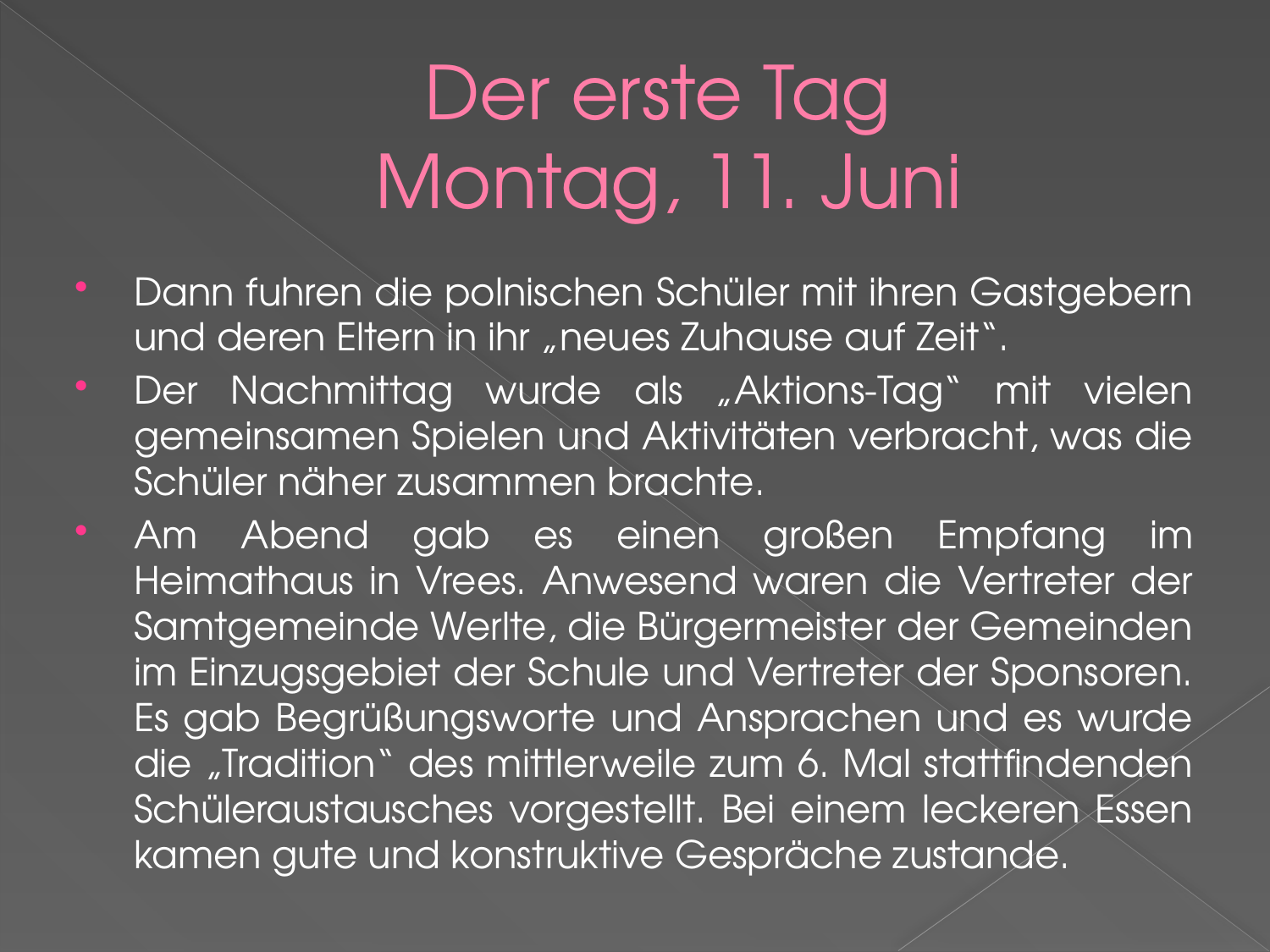

# Der erste Tag Montag, 11. Juni
Dann fuhren die polnischen Schüler mit ihren Gastgebern und deren Eltern in ihr „neues Zuhause auf Zeit“.
Der Nachmittag wurde als „Aktions-Tag“ mit vielen gemeinsamen Spielen und Aktivitäten verbracht, was die Schüler näher zusammen brachte.
Am Abend gab es einen großen Empfang im Heimathaus in Vrees. Anwesend waren die Vertreter der Samtgemeinde Werlte, die Bürgermeister der Gemeinden im Einzugsgebiet der Schule und Vertreter der Sponsoren. Es gab Begrüßungsworte und Ansprachen und es wurde die „Tradition“ des mittlerweile zum 6. Mal stattfindenden Schüleraustausches vorgestellt. Bei einem leckeren Essen kamen gute und konstruktive Gespräche zustande.